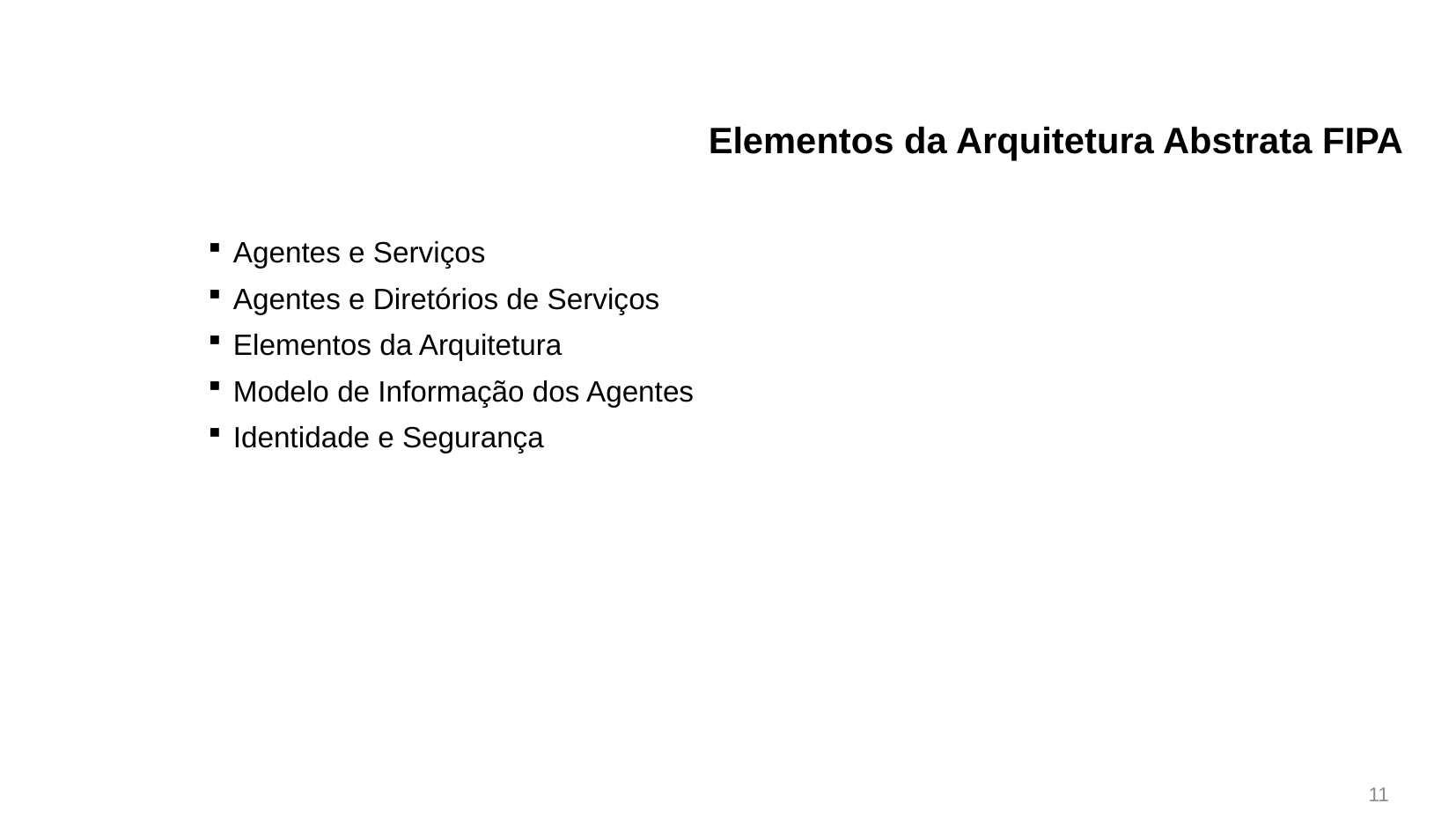

# Elementos da Arquitetura Abstrata FIPA
Agentes e Serviços
Agentes e Diretórios de Serviços
Elementos da Arquitetura
Modelo de Informação dos Agentes
Identidade e Segurança

11